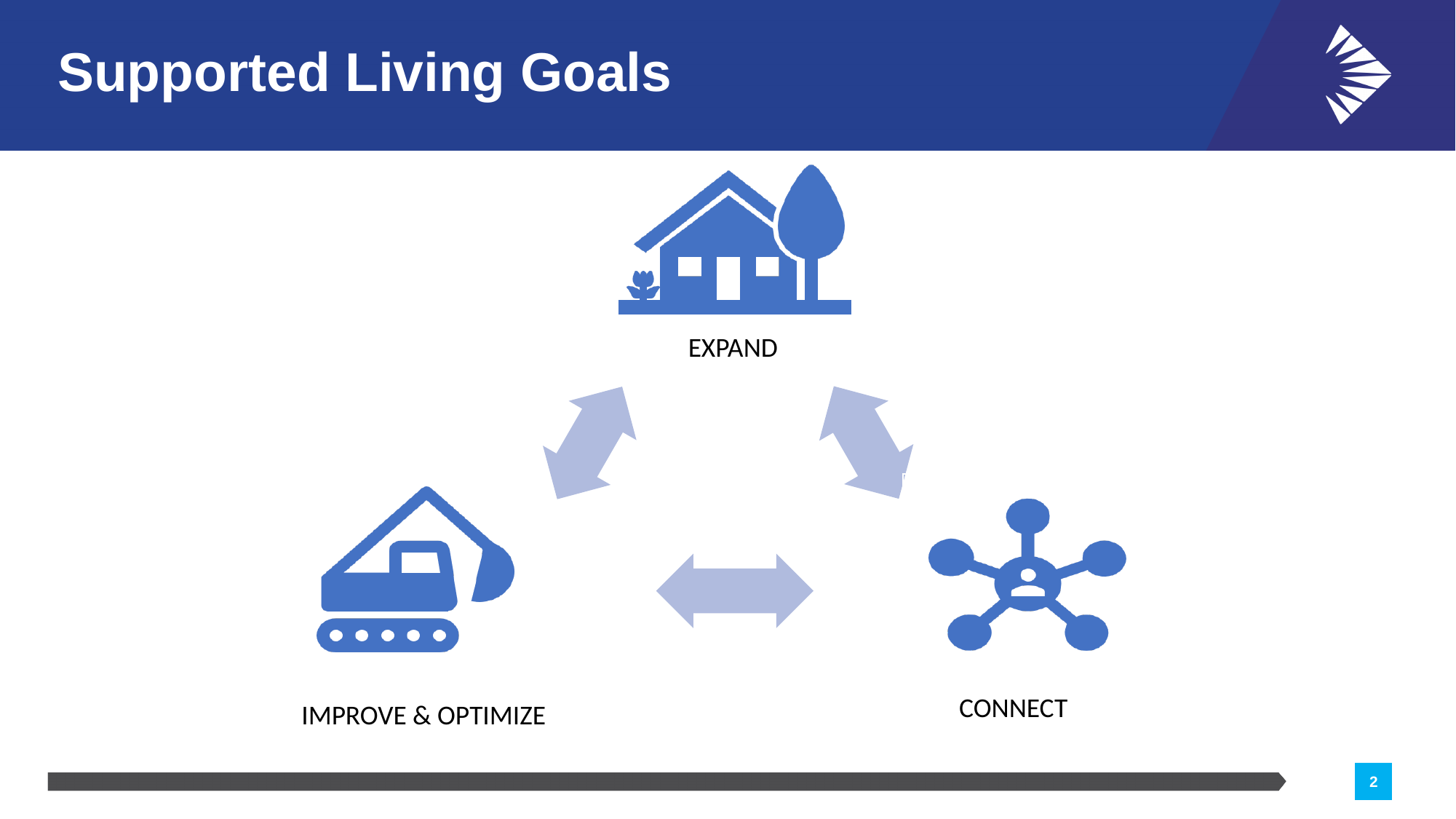

# Supported Living Goals

EXPAND

IMPROVE & OPTIMIZE

CONNECT

EXPAND

CONNECT

IMPROVE & OPTIMIZE

2